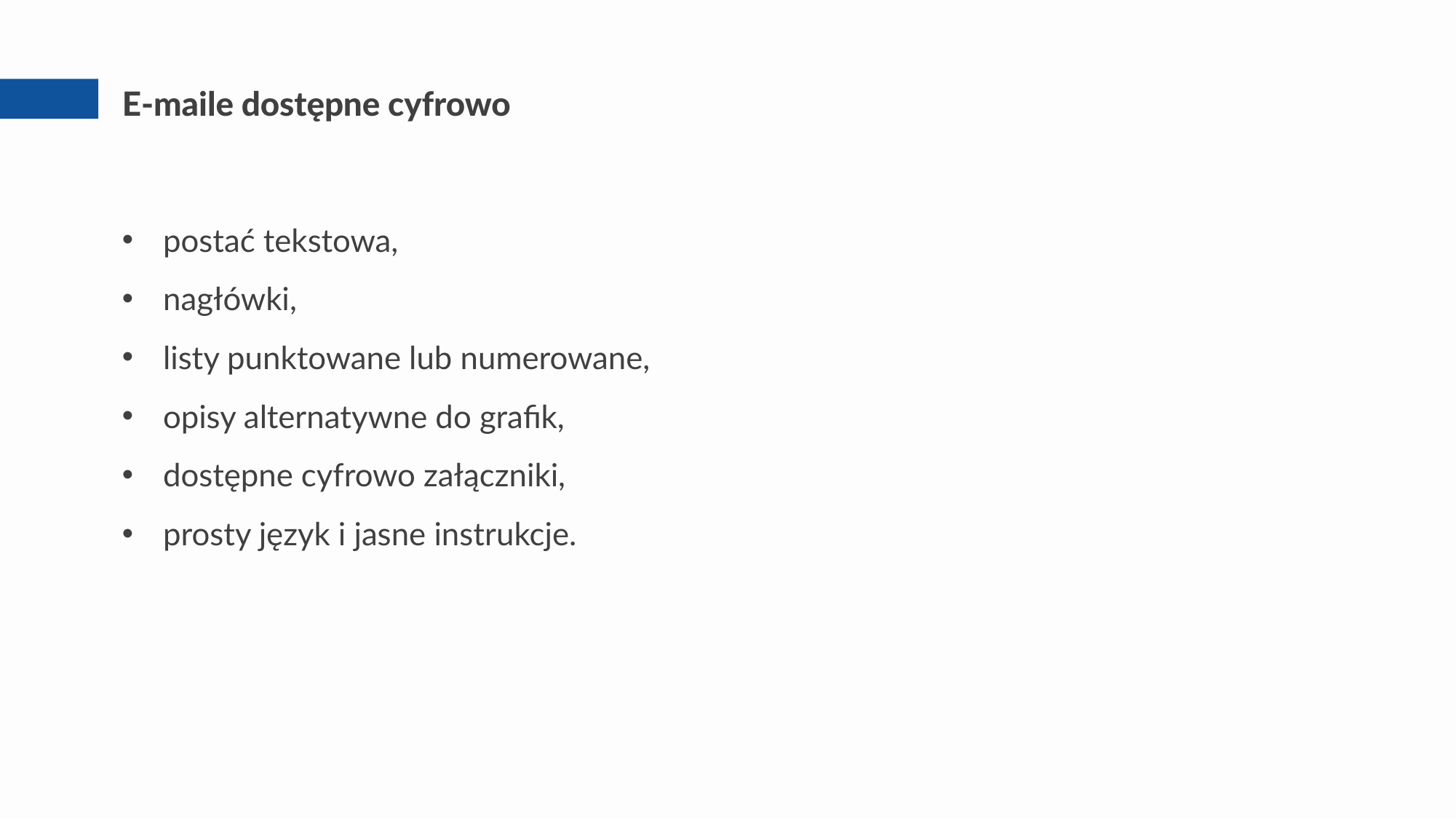

# E-maile dostępne cyfrowo
postać tekstowa,
nagłówki,
listy punktowane lub numerowane,
opisy alternatywne do grafik,
dostępne cyfrowo załączniki,
prosty język i jasne instrukcje.